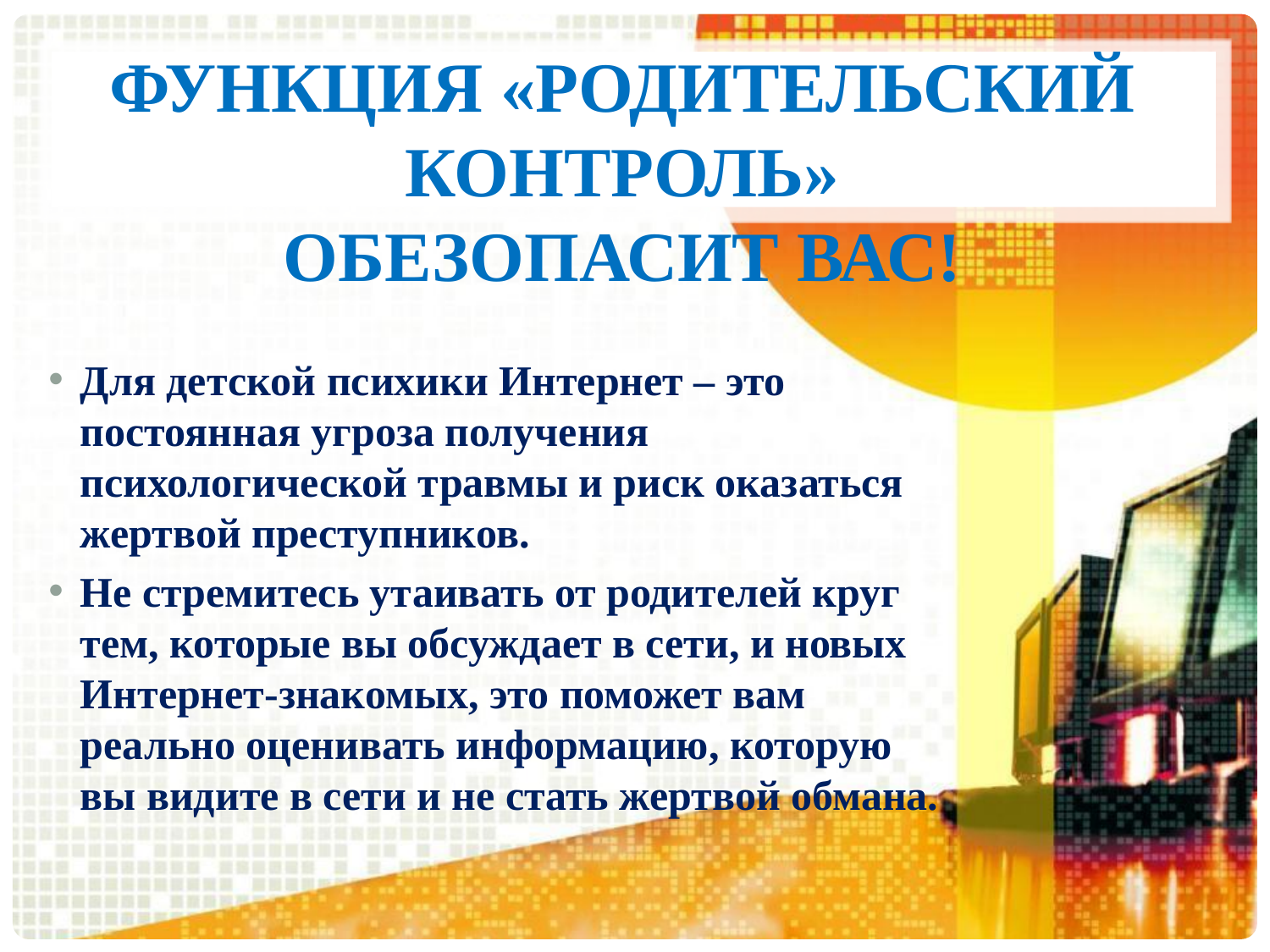

# Функция «Родительский контроль» обезопасит вас!
Для детской психики Интернет – это постоянная угроза получения психологической травмы и риск оказаться жертвой преступников.
Не стремитесь утаивать от родителей круг тем, которые вы обсуждает в сети, и новых Интернет-знакомых, это поможет вам реально оценивать информацию, которую вы видите в сети и не стать жертвой обмана.